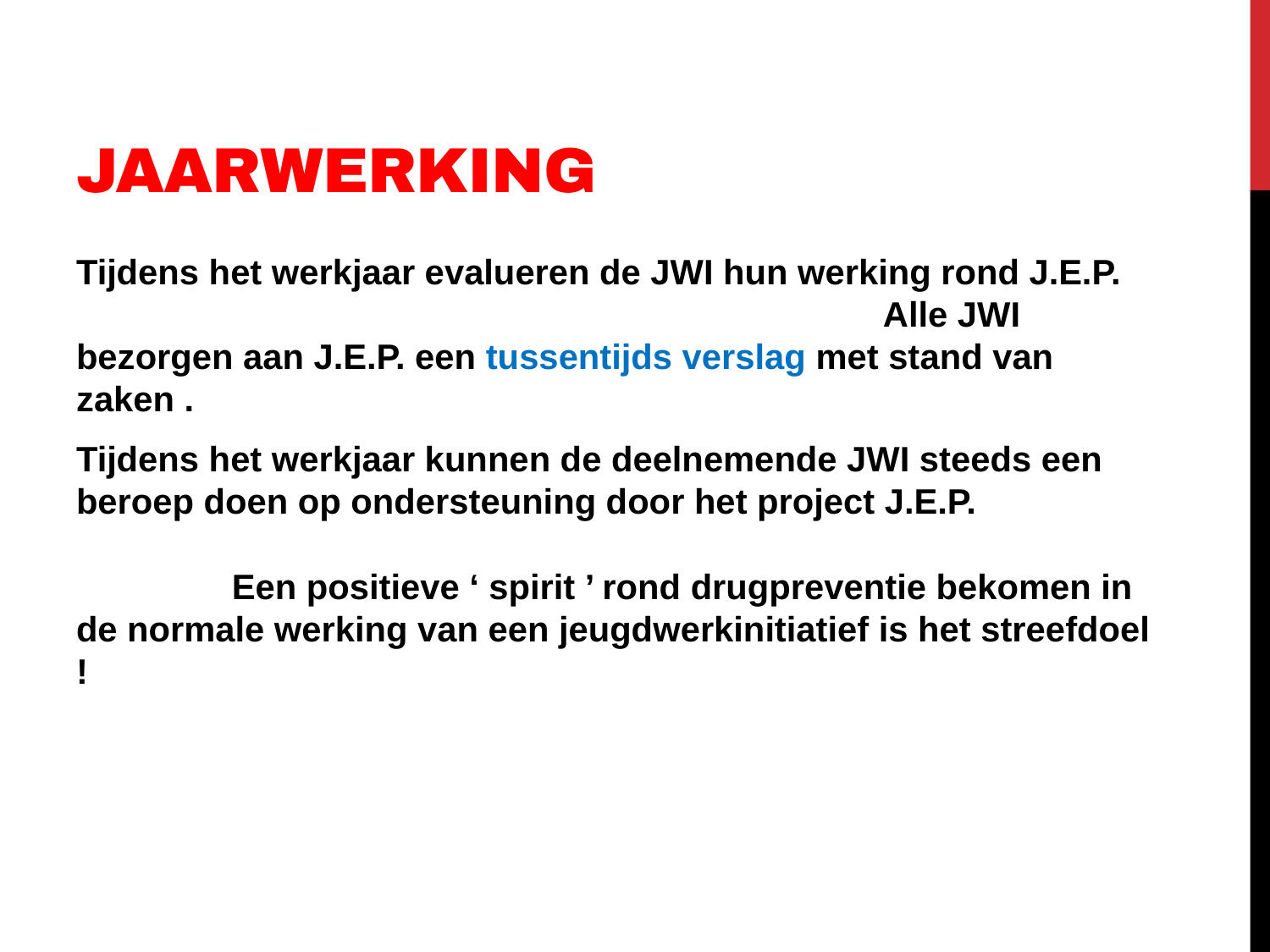

# Jaarwerking
Tijdens het werkjaar evalueren de JWI hun werking rond J.E.P.                                                                                       Alle JWI bezorgen aan J.E.P. een tussentijds verslag met stand van zaken .
Tijdens het werkjaar kunnen de deelnemende JWI steeds een beroep doen op ondersteuning door het project J.E.P.                                                                                                                                                  Een positieve ‘ spirit ’ rond drugpreventie bekomen in de normale werking van een jeugdwerkinitiatief is het streefdoel !